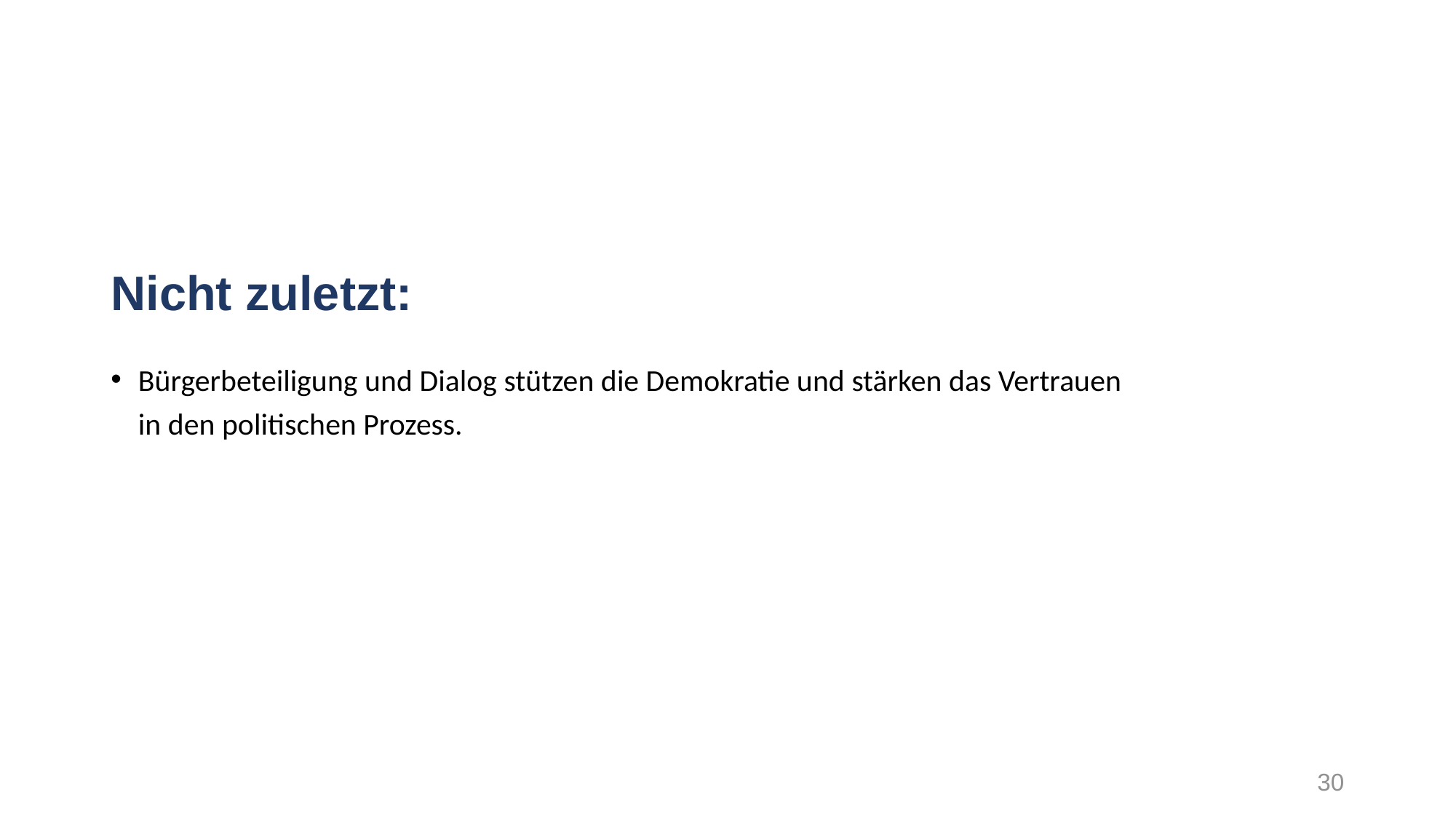

# Nicht zuletzt:
Bürgerbeteiligung und Dialog stützen die Demokratie und stärken das Vertrauen in den politischen Prozess.
30